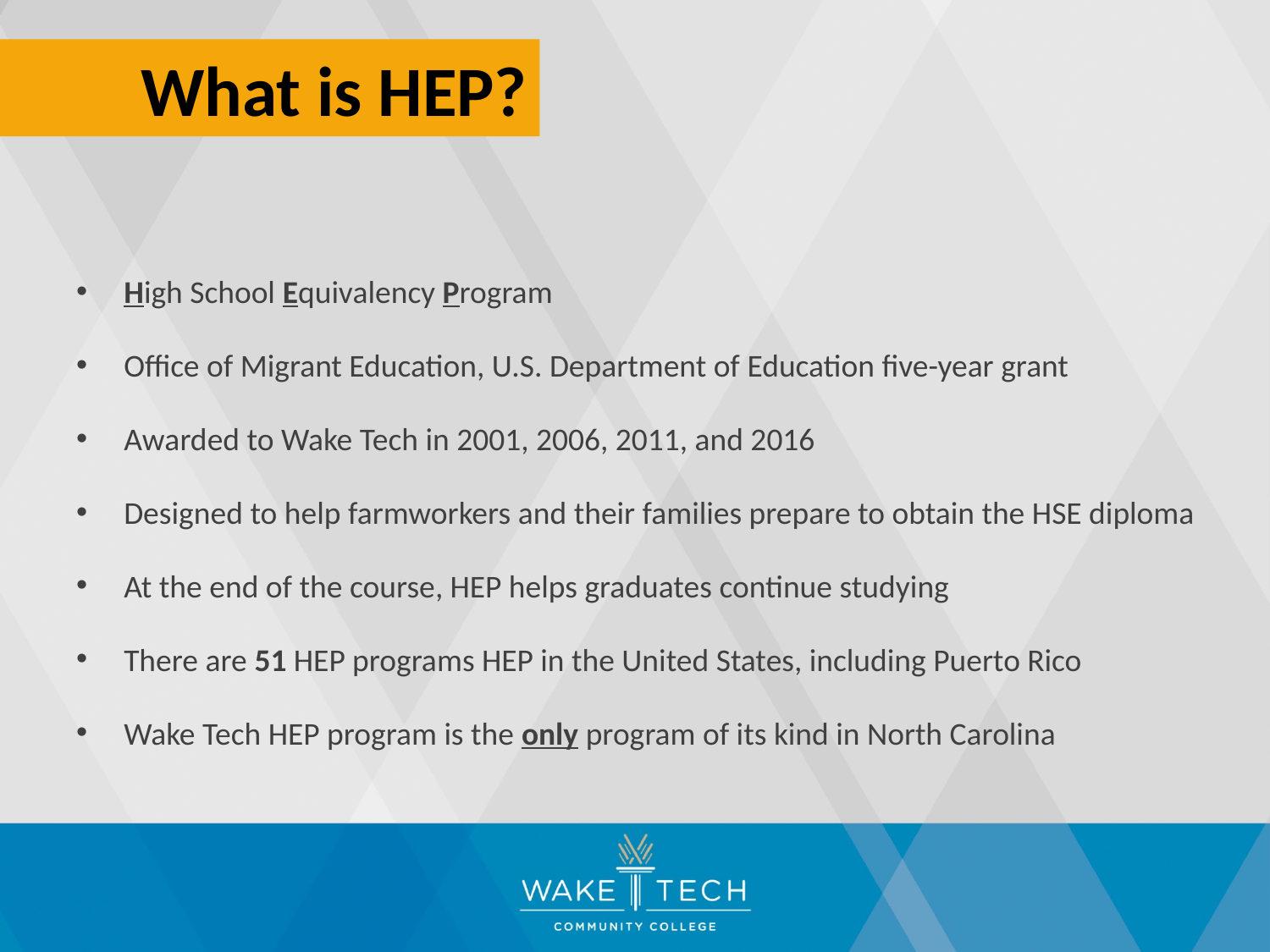

What is HEP?

High School Equivalency Program

Office of Migrant Education, U.S. Department of Education five-year grant

Awarded to Wake Tech in 2001, 2006, 2011, and 2016

Designed to help farmworkers and their families prepare to obtain the HSE diploma

At the end of the course, HEP helps graduates continue studying

There are 51 HEP programs HEP in the United States, including Puerto Rico

Wake Tech HEP program is the only program of its kind in North Carolina